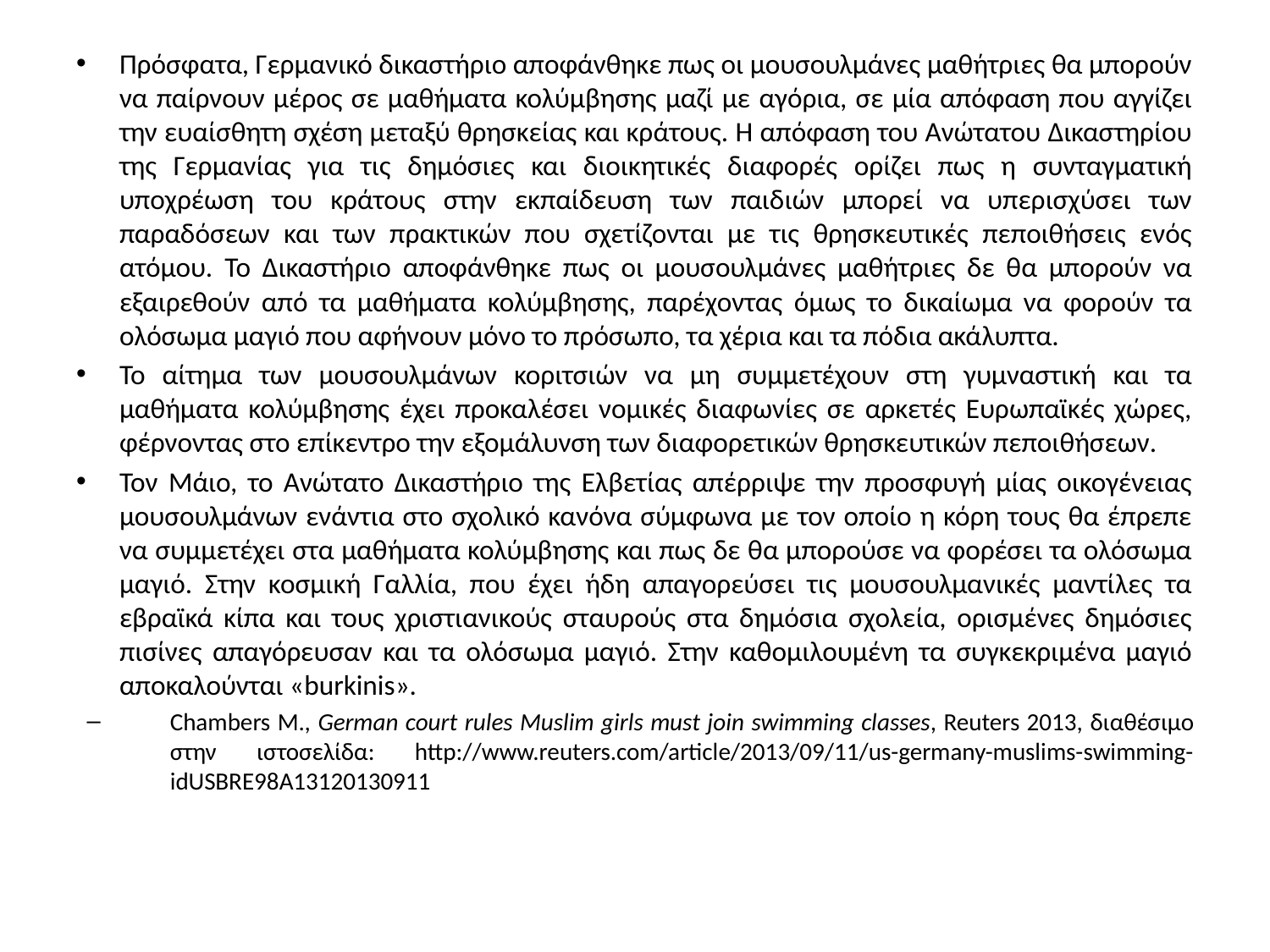

Πρόσφατα, Γερμανικό δικαστήριο αποφάνθηκε πως οι μουσουλμάνες μαθήτριες θα μπορούν να παίρνουν μέρος σε μαθήματα κολύμβησης μαζί με αγόρια, σε μία απόφαση που αγγίζει την ευαίσθητη σχέση μεταξύ θρησκείας και κράτους. Η απόφαση του Ανώτατου Δικαστηρίου της Γερμανίας για τις δημόσιες και διοικητικές διαφορές ορίζει πως η συνταγματική υποχρέωση του κράτους στην εκπαίδευση των παιδιών μπορεί να υπερισχύσει των παραδόσεων και των πρακτικών που σχετίζονται με τις θρησκευτικές πεποιθήσεις ενός ατόμου. Το Δικαστήριο αποφάνθηκε πως οι μουσουλμάνες μαθήτριες δε θα μπορούν να εξαιρεθούν από τα μαθήματα κολύμβησης, παρέχοντας όμως το δικαίωμα να φορούν τα ολόσωμα μαγιό που αφήνουν μόνο το πρόσωπο, τα χέρια και τα πόδια ακάλυπτα.
Το αίτημα των μουσουλμάνων κοριτσιών να μη συμμετέχουν στη γυμναστική και τα μαθήματα κολύμβησης έχει προκαλέσει νομικές διαφωνίες σε αρκετές Ευρωπαϊκές χώρες, φέρνοντας στο επίκεντρο την εξομάλυνση των διαφορετικών θρησκευτικών πεποιθήσεων.
Τον Μάιο, το Ανώτατο Δικαστήριο της Ελβετίας απέρριψε την προσφυγή μίας οικογένειας μουσουλμάνων ενάντια στο σχολικό κανόνα σύμφωνα με τον οποίο η κόρη τους θα έπρεπε να συμμετέχει στα μαθήματα κολύμβησης και πως δε θα μπορούσε να φορέσει τα ολόσωμα μαγιό. Στην κοσμική Γαλλία, που έχει ήδη απαγορεύσει τις μουσουλμανικές μαντίλες τα εβραϊκά κίπα και τους χριστιανικούς σταυρούς στα δημόσια σχολεία, ορισμένες δημόσιες πισίνες απαγόρευσαν και τα ολόσωμα μαγιό. Στην καθομιλουμένη τα συγκεκριμένα μαγιό αποκαλούνται «burkinis».
Chambers Μ., German court rules Muslim girls must join swimming classes, Reuters 2013, διαθέσιμο στην ιστοσελίδα: http://www.reuters.com/article/2013/09/11/us-germany-muslims-swimming-idUSBRE98A13120130911